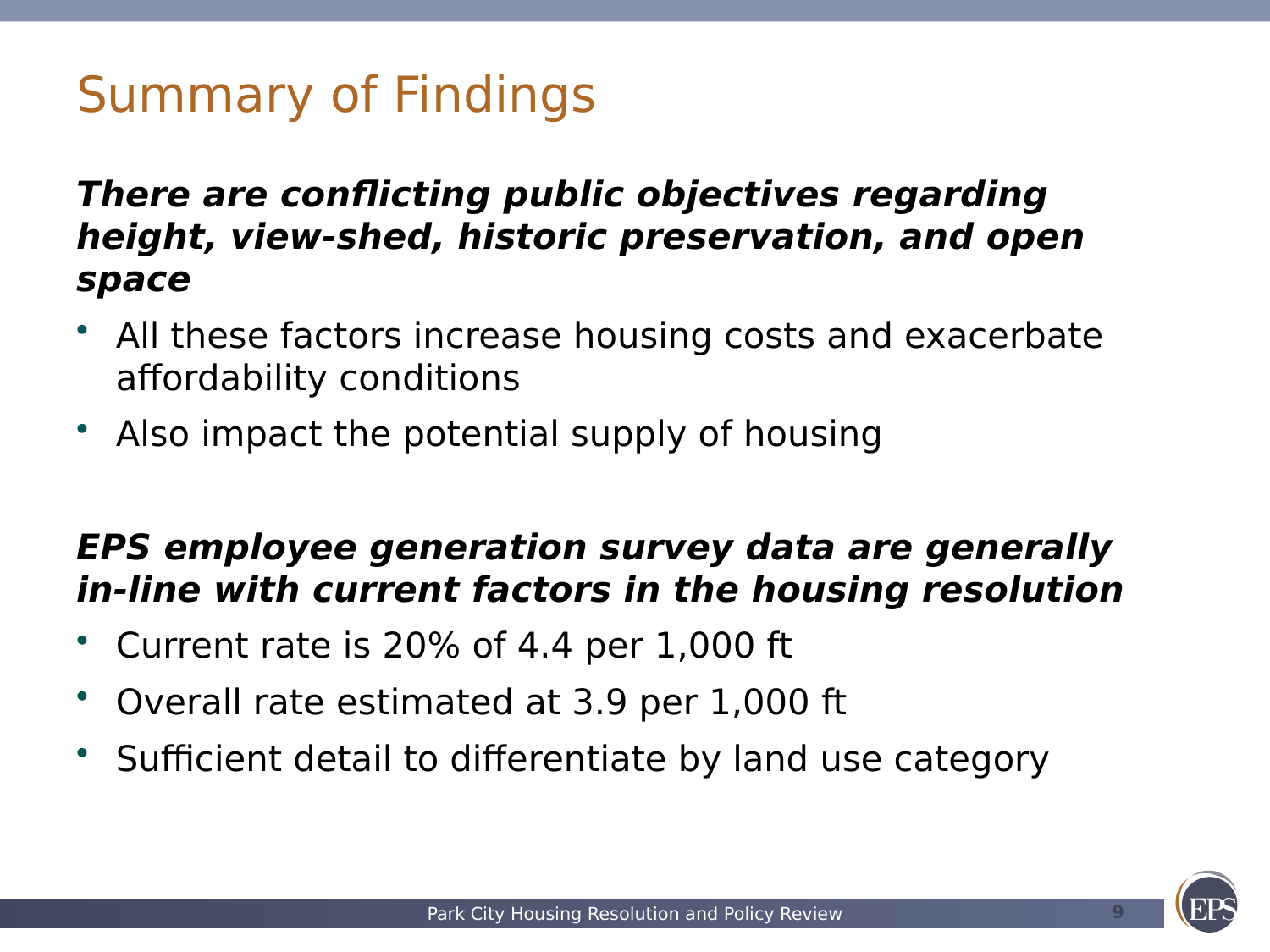

# Summary of Findings
There are conflicting public objectives regarding height, view-shed, historic preservation, and open space
All these factors increase housing costs and exacerbate affordability conditions
Also impact the potential supply of housing

EPS employee generation survey data are generally     in-line with current factors in the housing resolution
Current rate is 20% of 4.4 per 1,000 ft
Overall rate estimated at 3.9 per 1,000 ft
Sufficient detail to differentiate by land use category